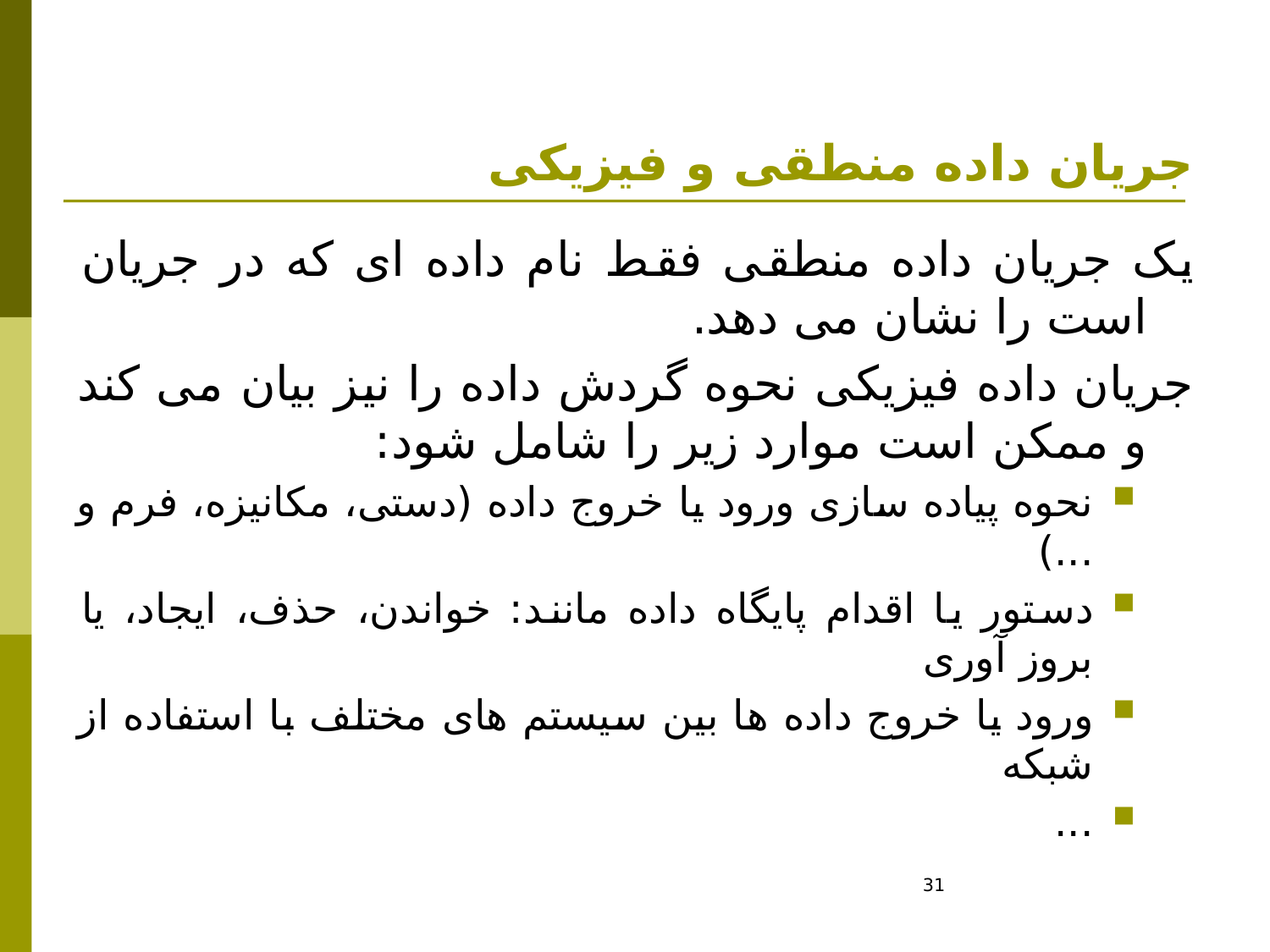

# جریان داده منطقی و فیزیکی
یک جریان داده منطقی فقط نام داده ای که در جریان است را نشان می دهد.
جریان داده فیزیکی نحوه گردش داده را نیز بیان می کند و ممکن است موارد زیر را شامل شود:
نحوه پیاده سازی ورود یا خروج داده (دستی، مکانیزه، فرم و ...)
دستور یا اقدام پایگاه داده مانند: خواندن، حذف، ایجاد، یا بروز آوری
ورود یا خروج داده ها بین سیستم های مختلف با استفاده از شبکه
...
31